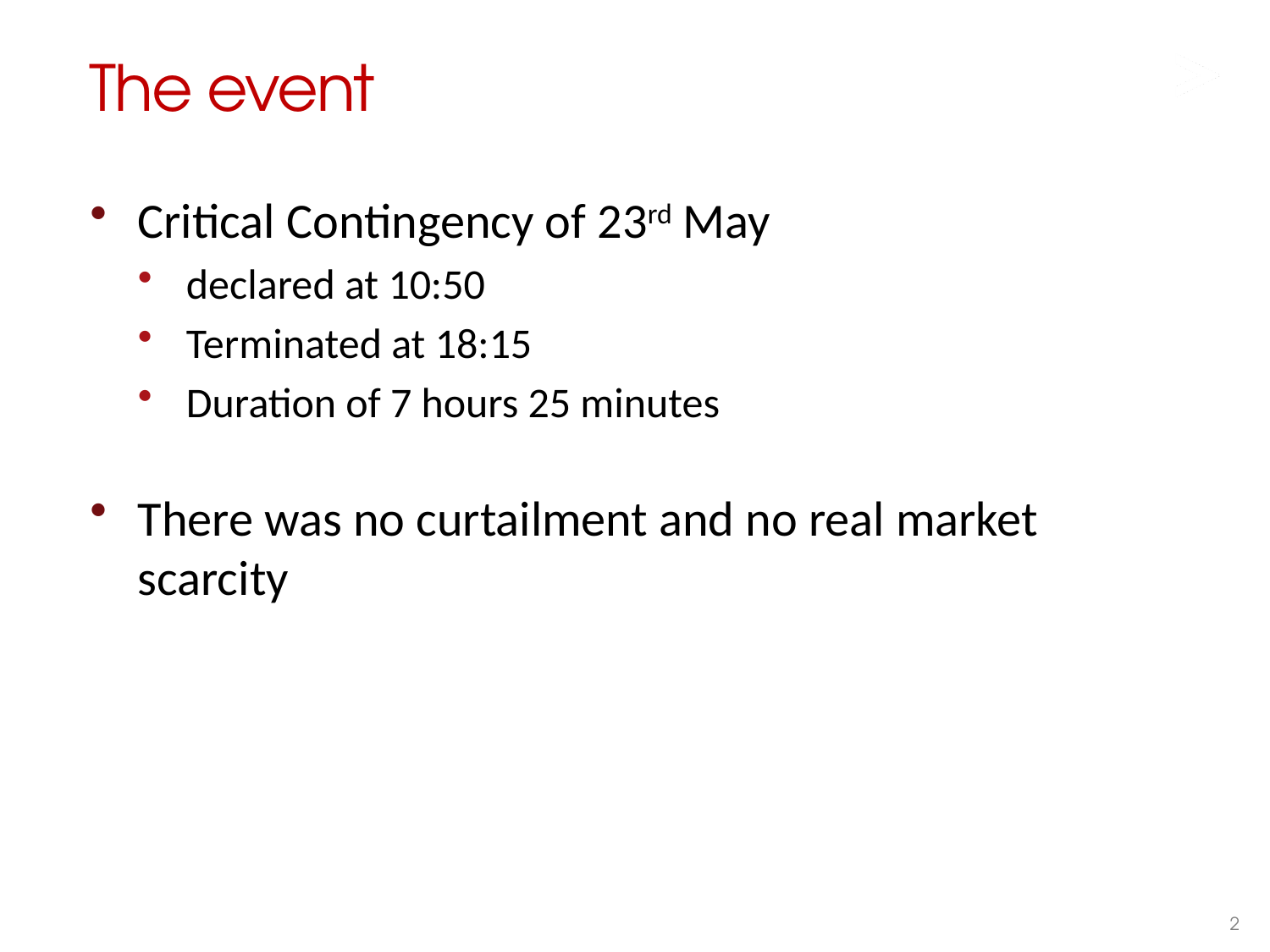

# The event
Critical Contingency of 23rd May
declared at 10:50
Terminated at 18:15
Duration of 7 hours 25 minutes
There was no curtailment and no real market scarcity